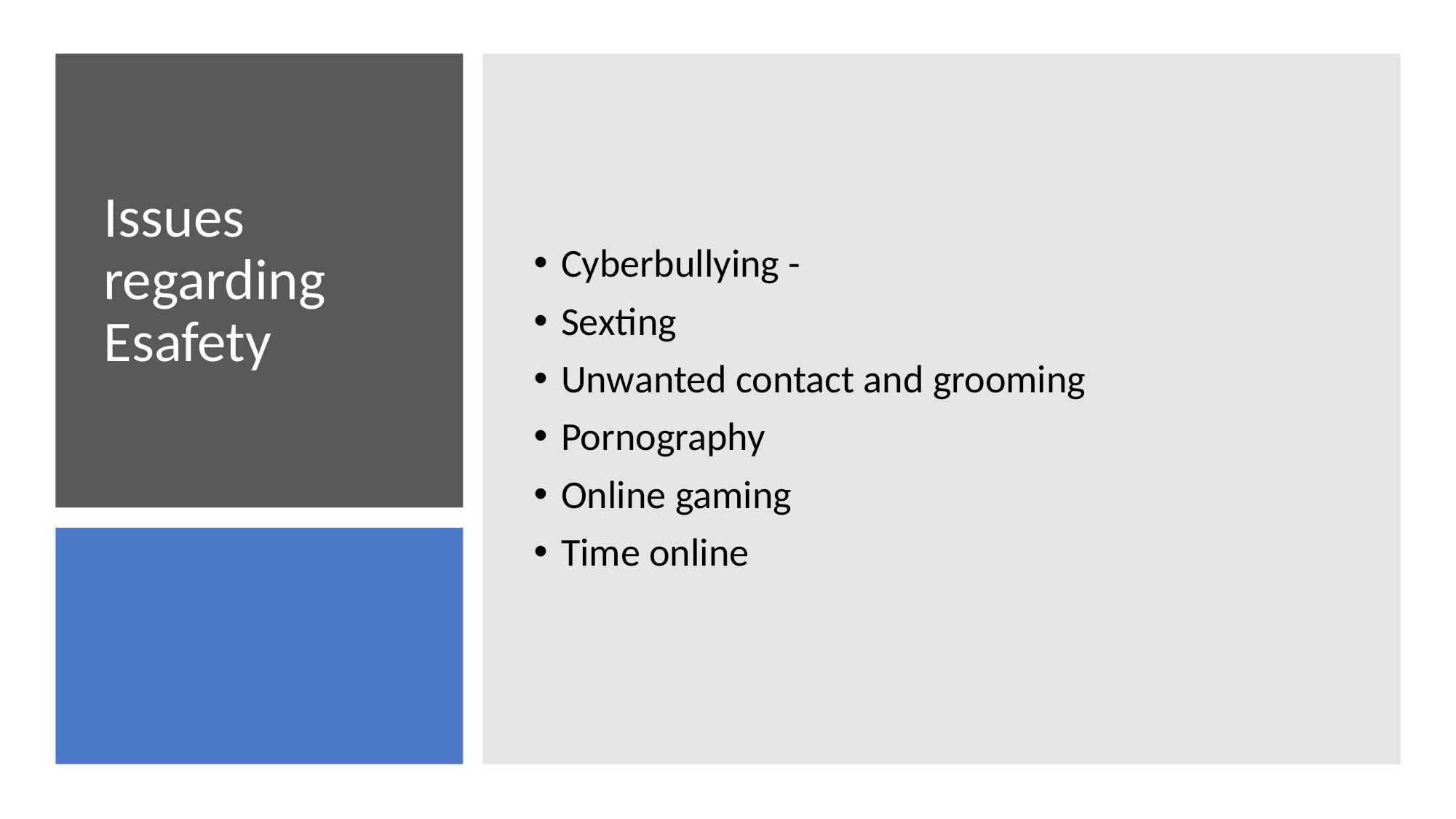

Cyberbullying -
Sexting
Unwanted contact and grooming
Pornography
Online gaming
Time online
# Issues regarding Esafety